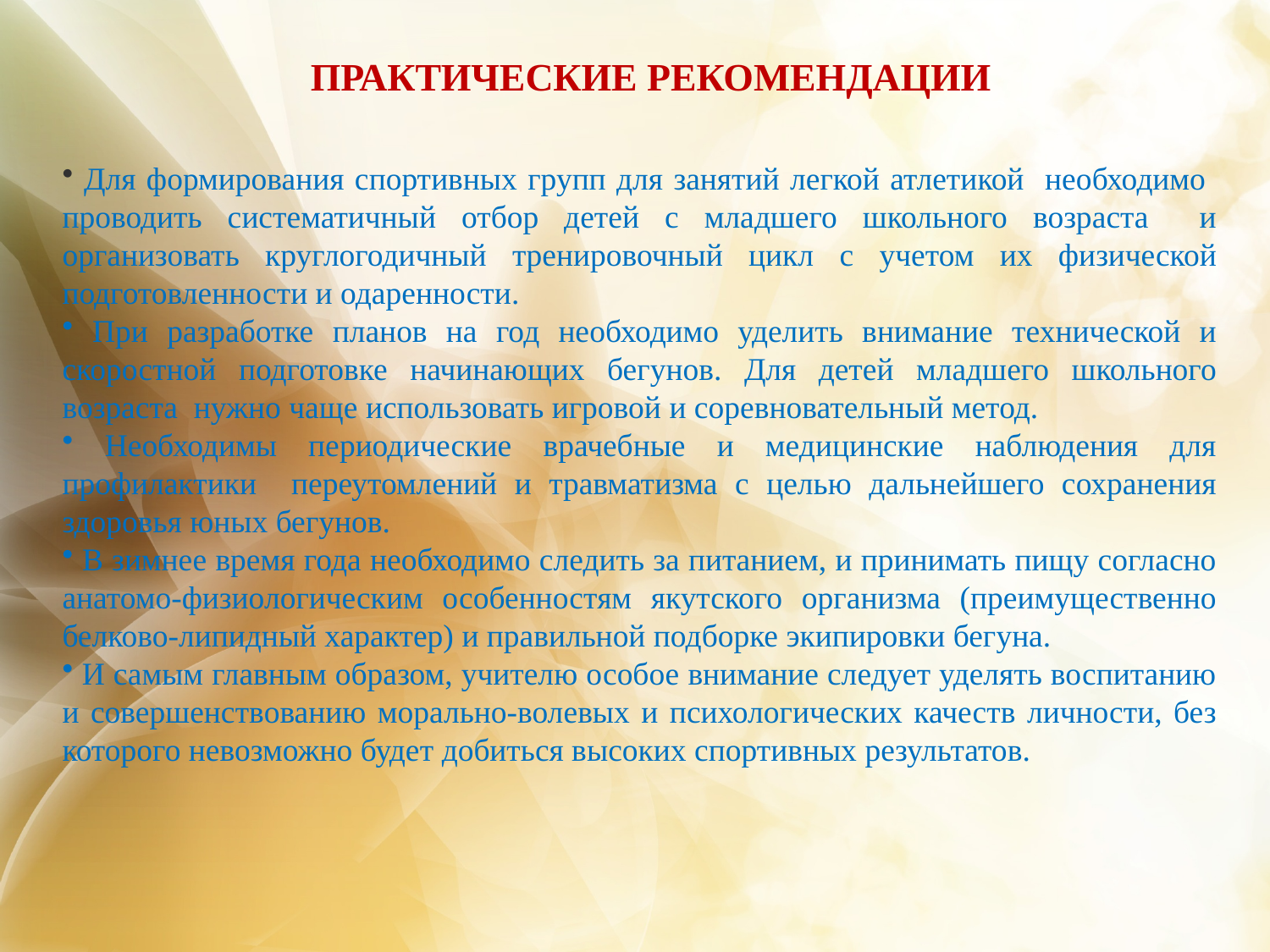

# ПРАКТИЧЕСКИЕ РЕКОМЕНДАЦИИ
 Для формирования спортивных групп для занятий легкой атлетикой  необходимо  проводить систематичный отбор детей с младшего школьного возраста  и организовать круглогодичный тренировочный цикл с учетом их физической подготовленности и одаренности.
 При разработке планов на год необходимо уделить внимание технической и скоростной подготовке начинающих бегунов. Для детей младшего школьного возраста  нужно чаще использовать игровой и соревновательный метод.
 Необходимы периодические врачебные и медицинские наблюдения для профилактики  переутомлений и травматизма с целью дальнейшего сохранения здоровья юных бегунов.
 В зимнее время года необходимо следить за питанием, и принимать пищу согласно анатомо-физиологическим особенностям якутского организма (преимущественно белково-липидный характер) и правильной подборке экипировки бегуна.
 И самым главным образом, учителю особое внимание следует уделять воспитанию и совершенствованию морально-волевых и психологических качеств личности, без которого невозможно будет добиться высоких спортивных результатов.